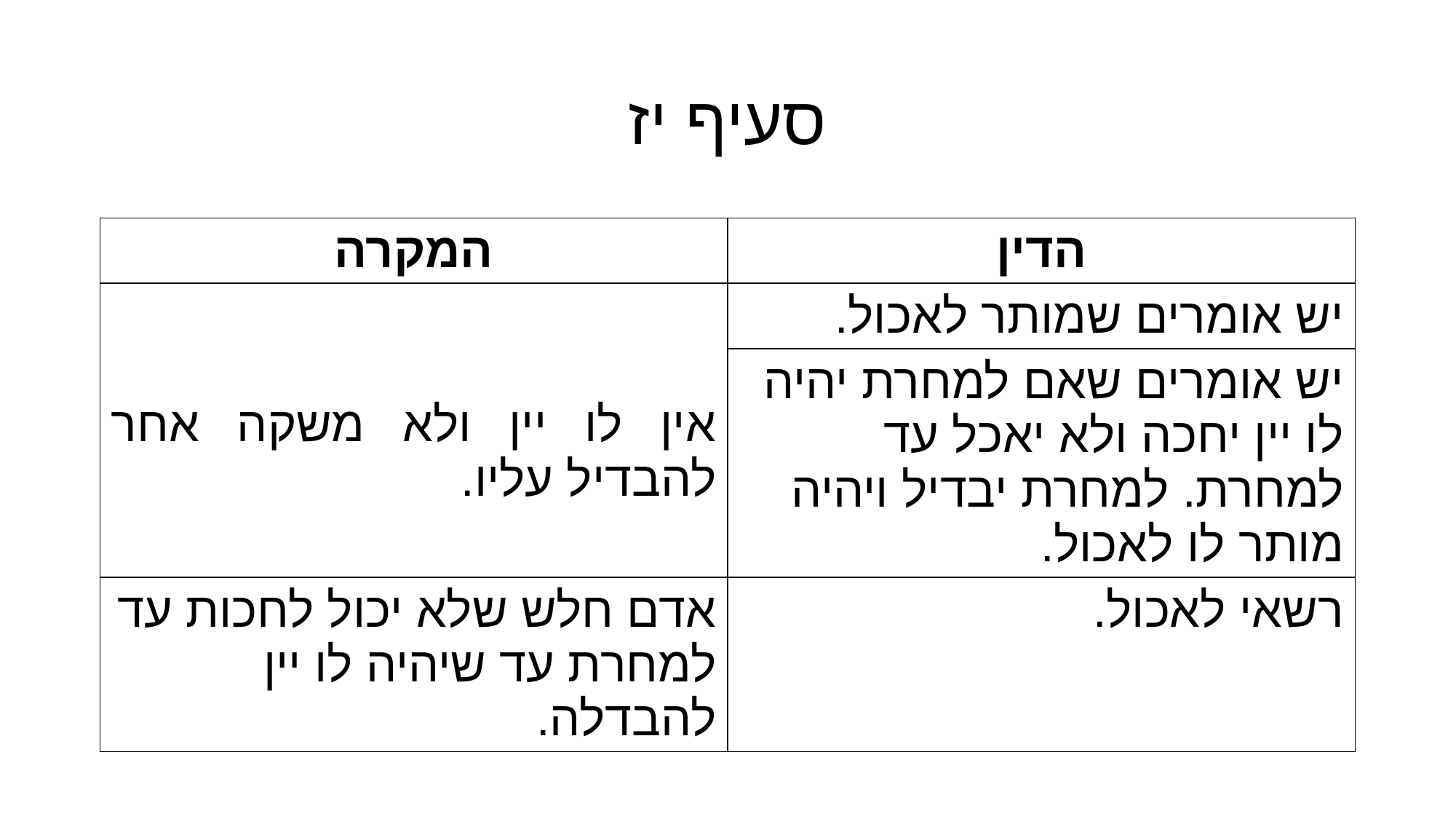

# סעיף יז
| המקרה | הדין |
| --- | --- |
| אין לו יין ולא משקה אחר להבדיל עליו. | יש אומרים שמותר לאכול. |
|  | יש אומרים שאם למחרת יהיה לו יין יחכה ולא יאכל עד למחרת. למחרת יבדיל ויהיה מותר לו לאכול. |
| אדם חלש שלא יכול לחכות עד למחרת עד שיהיה לו יין להבדלה. | רשאי לאכול. |